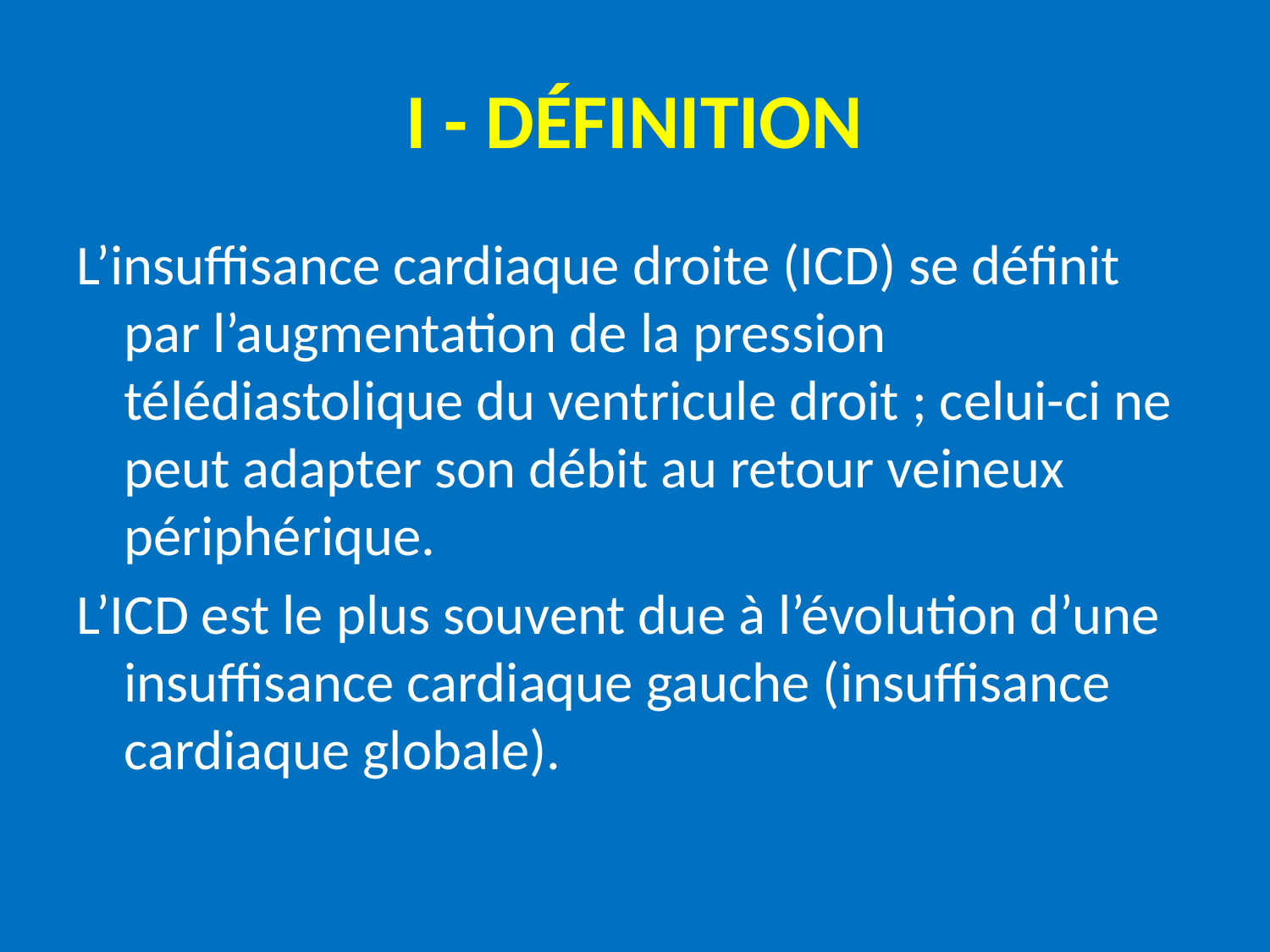

# I - DÉFINITION
L’insuffisance cardiaque droite (ICD) se définit par l’augmentation de la pression télédiastolique du ventricule droit ; celui-ci ne peut adapter son débit au retour veineux périphérique.
L’ICD est le plus souvent due à l’évolution d’une insuffisance cardiaque gauche (insuffisance cardiaque globale).